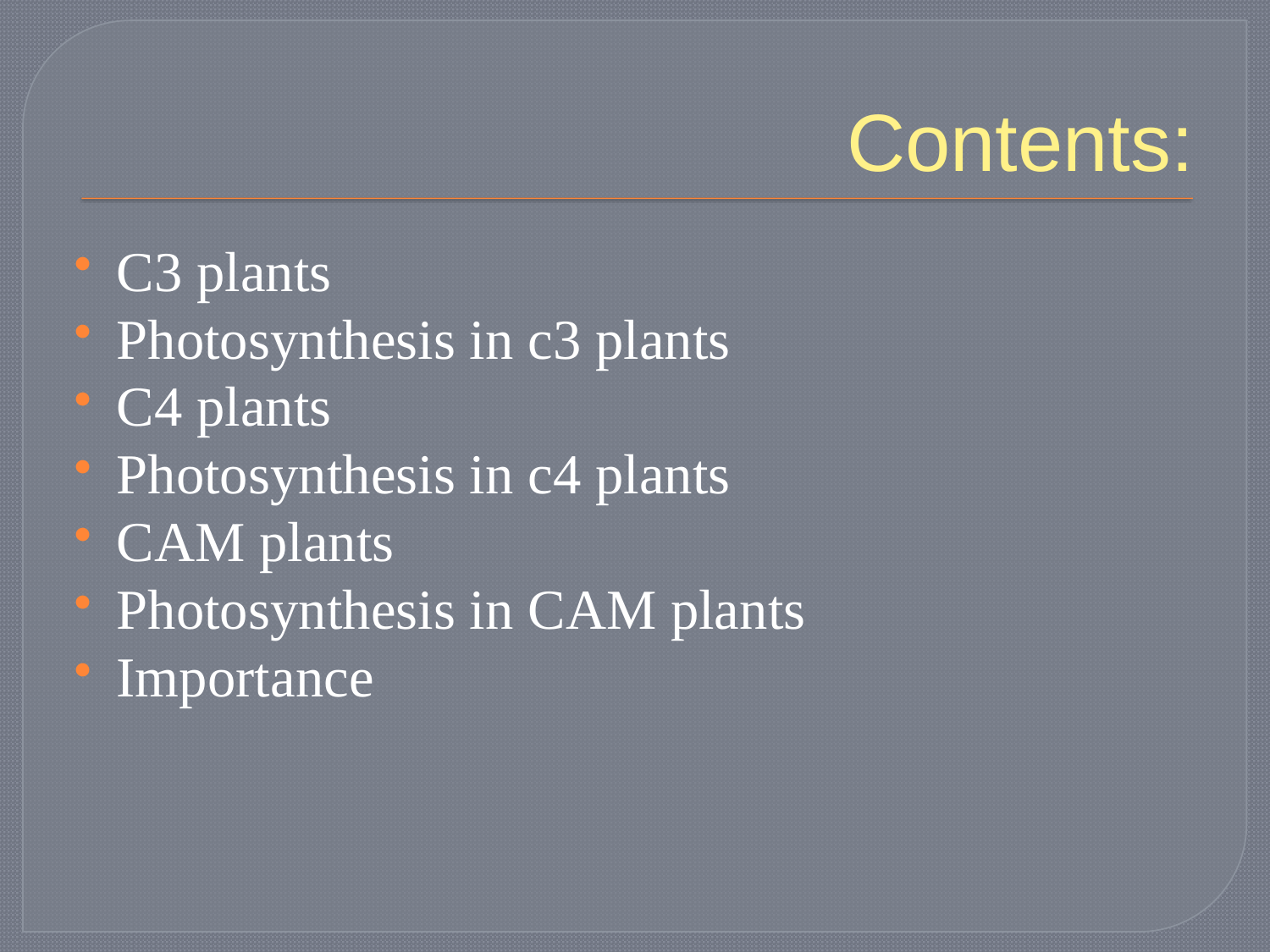

# Contents:
C3 plants
Photosynthesis in c3 plants
C4 plants
Photosynthesis in c4 plants
CAM plants
Photosynthesis in CAM plants
Importance